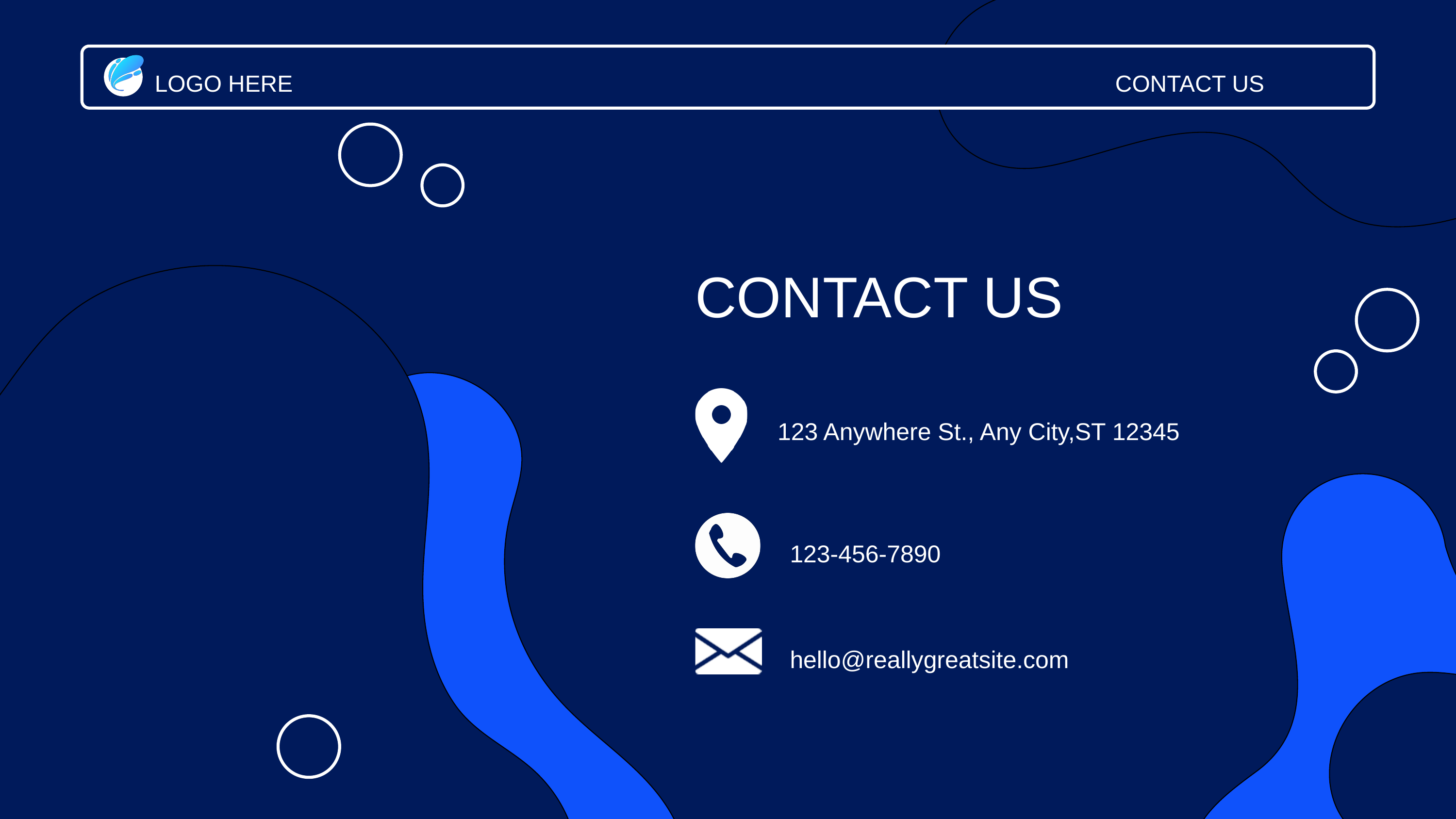

LOGO HERE
CONTACT US

CONTACT US

123 Anywhere St., Any City,ST 12345

123-456-7890

hello@reallygreatsite.com